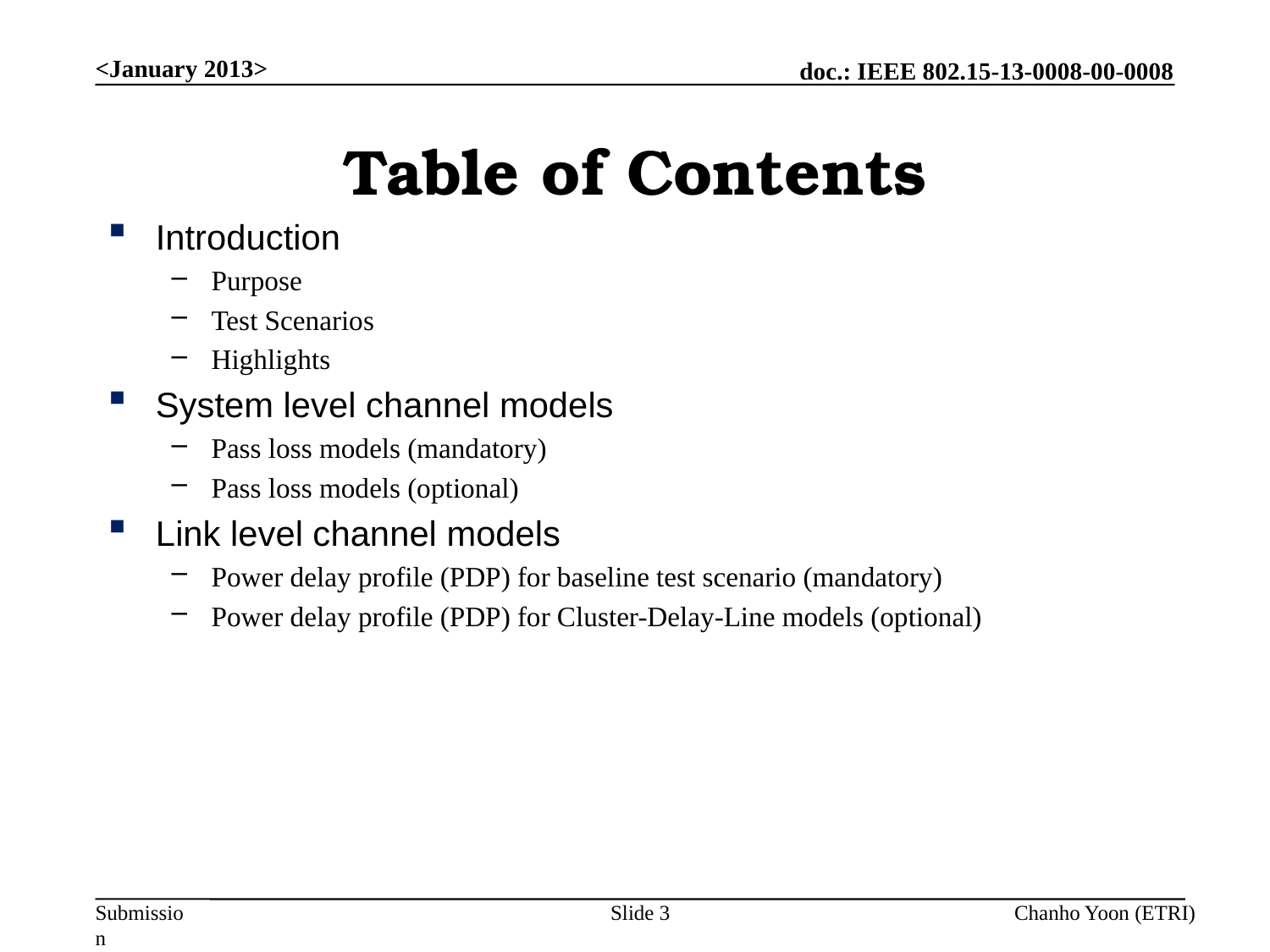

<January 2013>
# Table of Contents
Introduction
Purpose
Test Scenarios
Highlights
System level channel models
Pass loss models (mandatory)
Pass loss models (optional)
Link level channel models
Power delay profile (PDP) for baseline test scenario (mandatory)
Power delay profile (PDP) for Cluster-Delay-Line models (optional)

Slide 3
Chanho Yoon (ETRI)